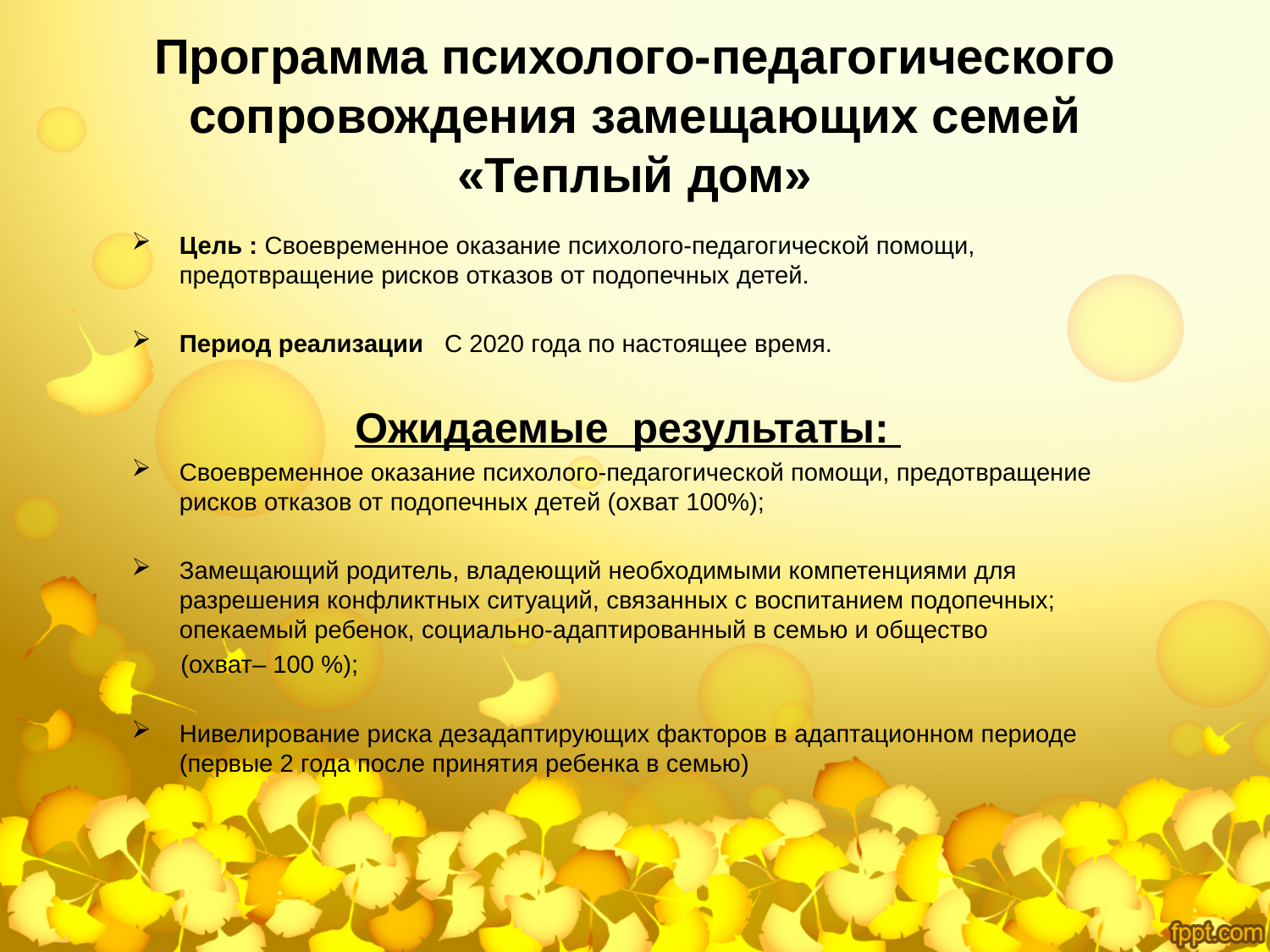

# Программа психолого-педагогического сопровождения замещающих семей «Теплый дом»

Цель : Своевременное оказание психолого-педагогической помощи, предотвращение рисков отказов от подопечных детей.

Период реализации   С 2020 года по настоящее время.

Ожидаемые  результаты:
Своевременное оказание психолого-педагогической помощи, предотвращение рисков отказов от подопечных детей (охват 100%);

Замещающий родитель, владеющий необходимыми компетенциями для разрешения конфликтных ситуаций, связанных с воспитанием подопечных; опекаемый ребенок, социально-адаптированный в семью и общество
       (охват– 100 %);

Нивелирование риска дезадаптирующих факторов в адаптационном периоде (первые 2 года после принятия ребенка в семью)